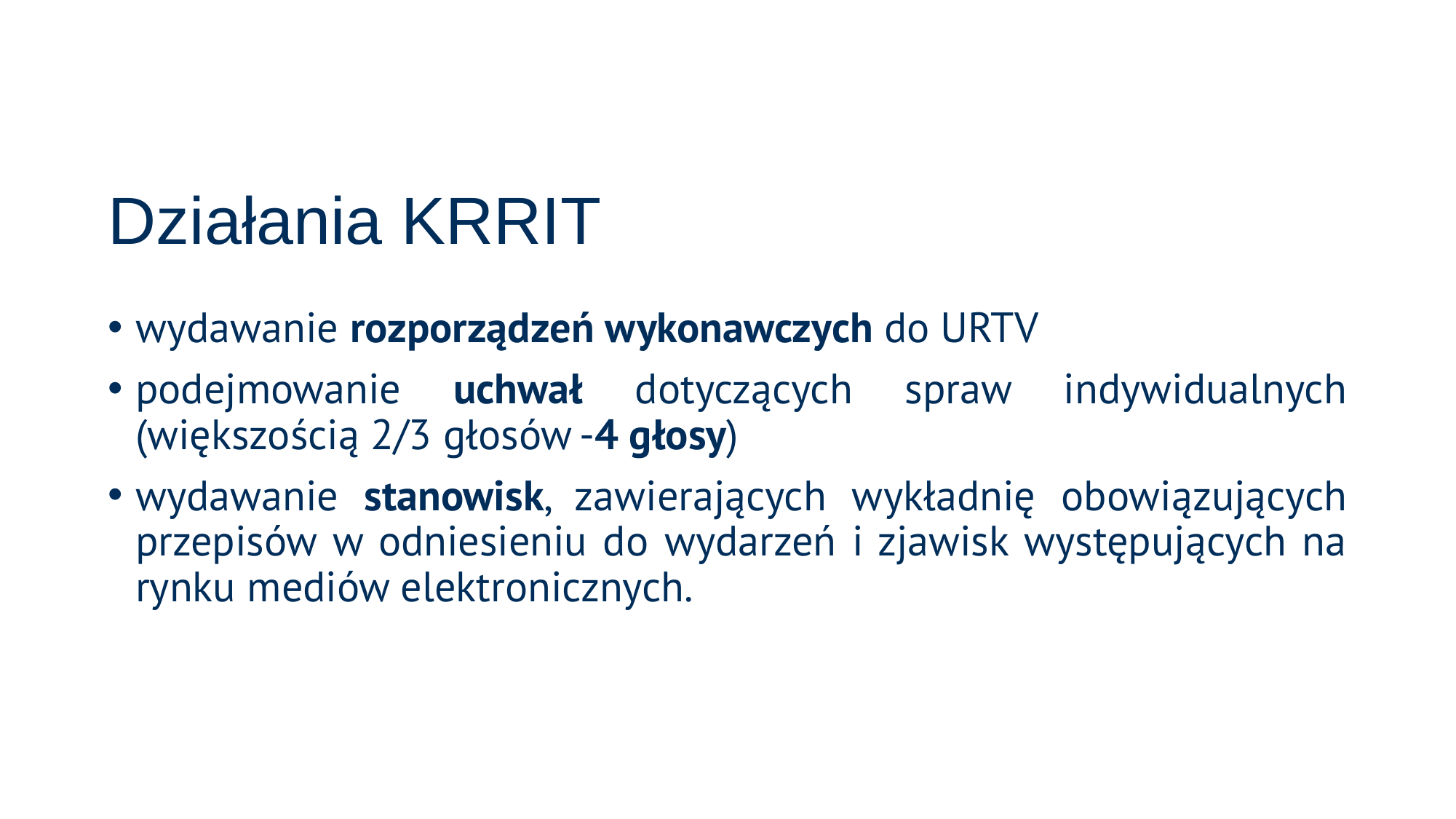

# Działania KRRIT
wydawanie rozporządzeń wykonawczych do URTV
podejmowanie uchwał dotyczących spraw indywidualnych (większością 2/3 głosów -4 głosy)
wydawanie stanowisk, zawierających wykładnię obowiązujących przepisów w odniesieniu do wydarzeń i zjawisk występujących na rynku mediów elektronicznych.